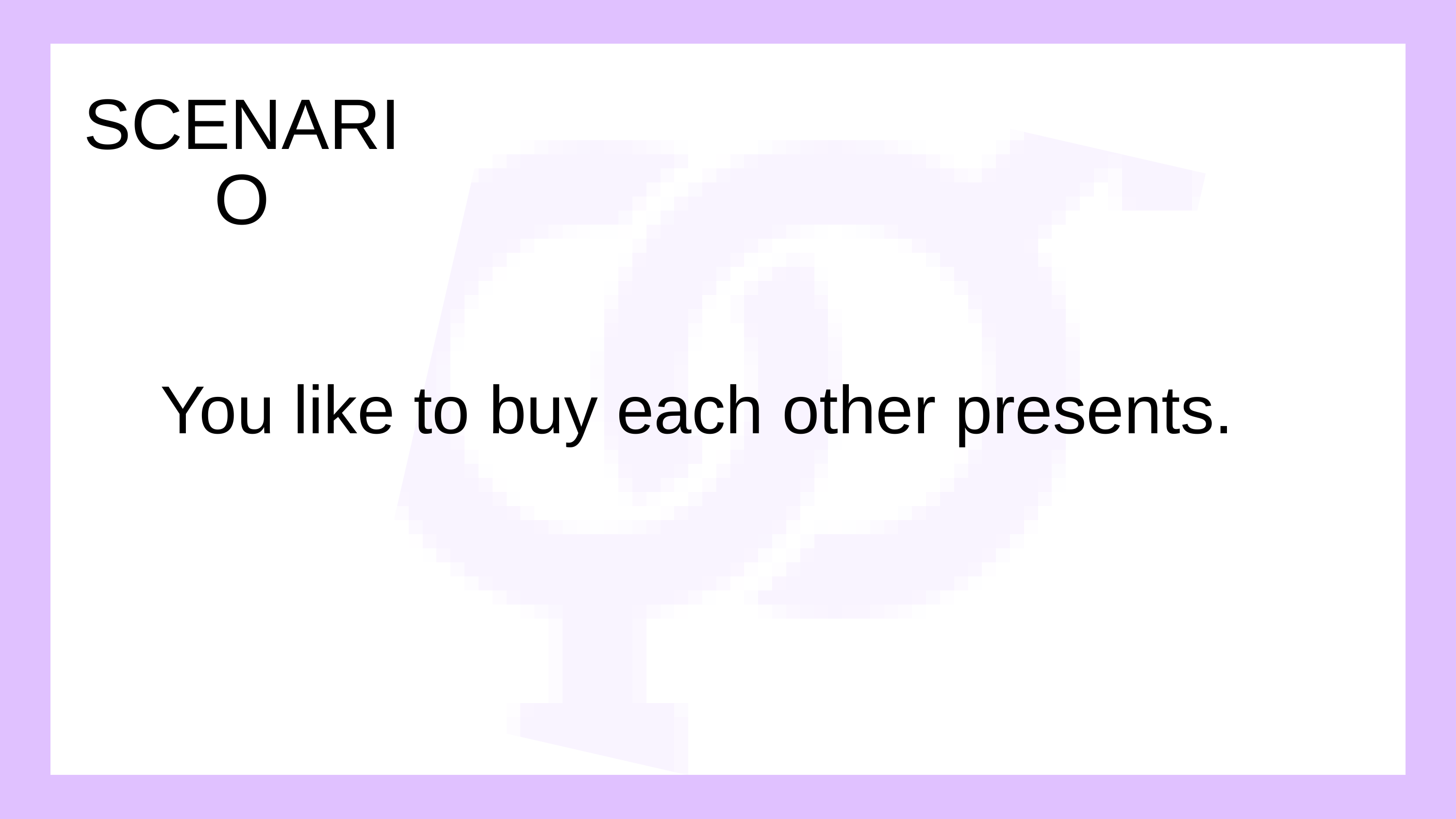

SCENARIO
You like to buy each other presents.